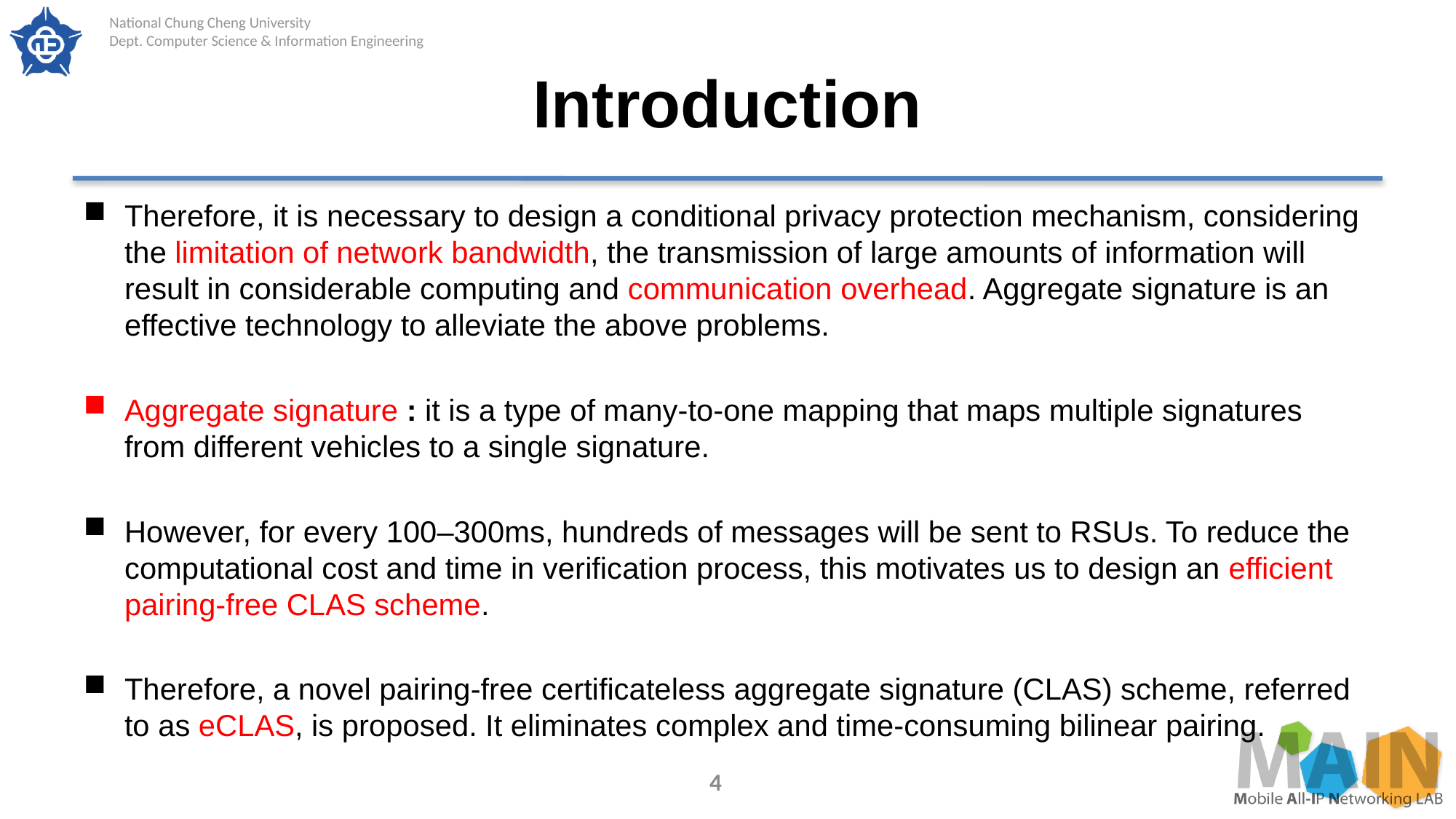

# Introduction
Therefore, it is necessary to design a conditional privacy protection mechanism, considering the limitation of network bandwidth, the transmission of large amounts of information will result in considerable computing and communication overhead. Aggregate signature is an effective technology to alleviate the above problems.

Aggregate signature : it is a type of many-to-one mapping that maps multiple signatures from different vehicles to a single signature.

However, for every 100–300ms, hundreds of messages will be sent to RSUs. To reduce the computational cost and time in verification process, this motivates us to design an efficient pairing-free CLAS scheme.

Therefore, a novel pairing-free certificateless aggregate signature (CLAS) scheme, referred to as eCLAS, is proposed. It eliminates complex and time-consuming bilinear pairing.
4